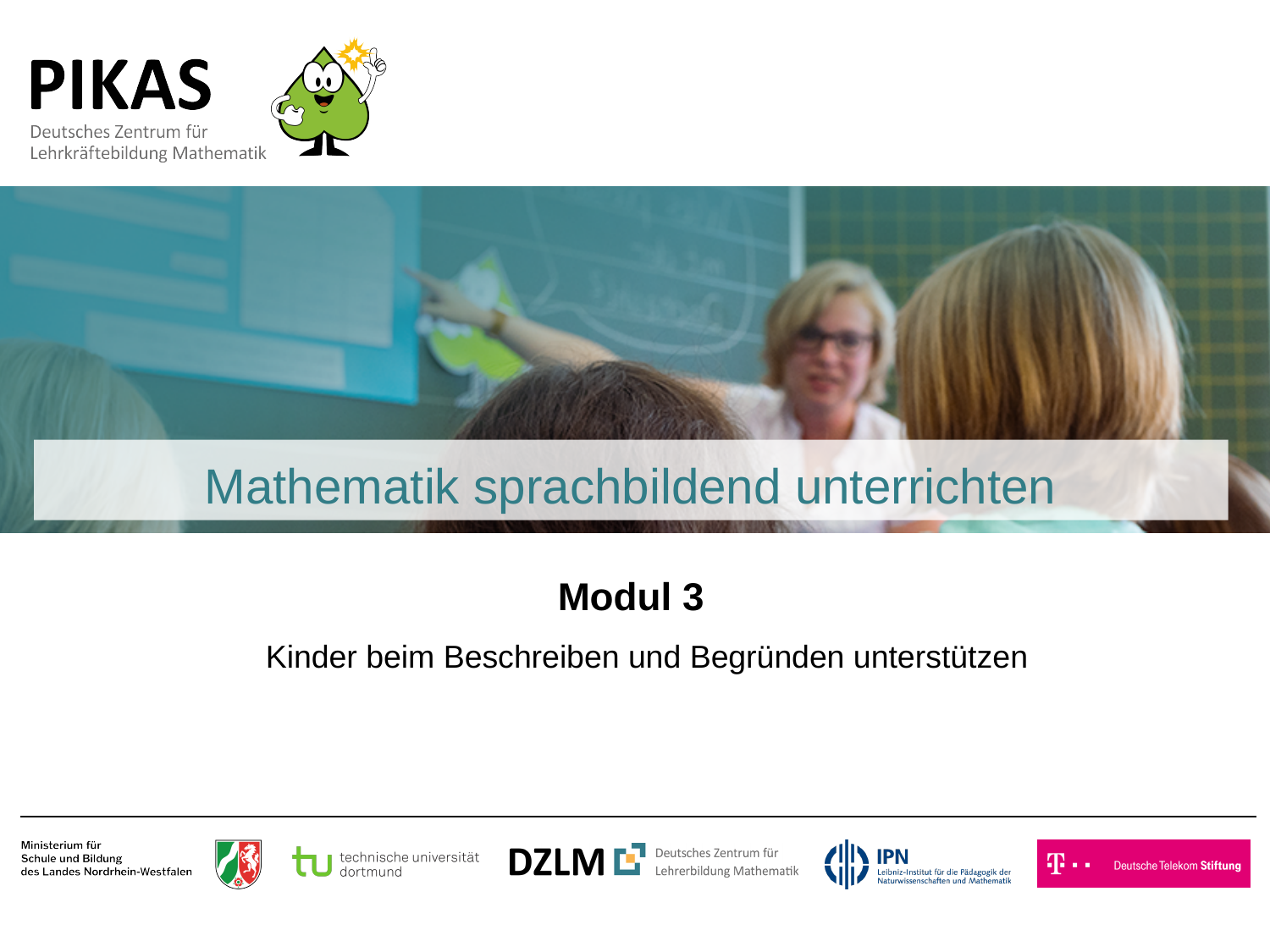

Mathematik sprachbildend unterrichten
Modul 3
Kinder beim Beschreiben und Begründen unterstützen